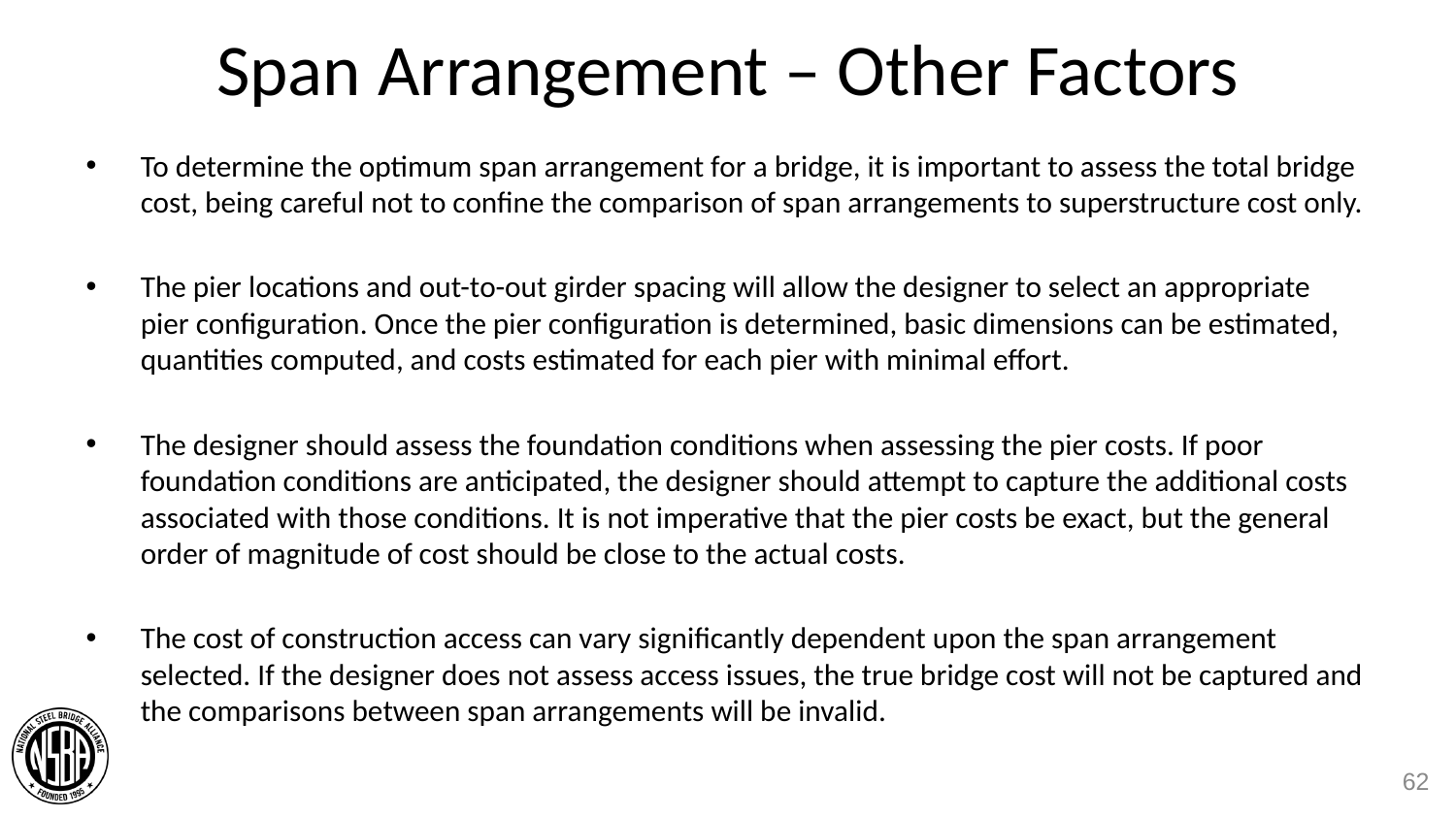

# Span Arrangement – Other Factors
To determine the optimum span arrangement for a bridge, it is important to assess the total bridge cost, being careful not to confine the comparison of span arrangements to superstructure cost only.

The pier locations and out-to-out girder spacing will allow the designer to select an appropriate pier configuration. Once the pier configuration is determined, basic dimensions can be estimated, quantities computed, and costs estimated for each pier with minimal effort.

The designer should assess the foundation conditions when assessing the pier costs. If poor foundation conditions are anticipated, the designer should attempt to capture the additional costs associated with those conditions. It is not imperative that the pier costs be exact, but the general order of magnitude of cost should be close to the actual costs.

The cost of construction access can vary significantly dependent upon the span arrangement selected. If the designer does not assess access issues, the true bridge cost will not be captured and the comparisons between span arrangements will be invalid.
62